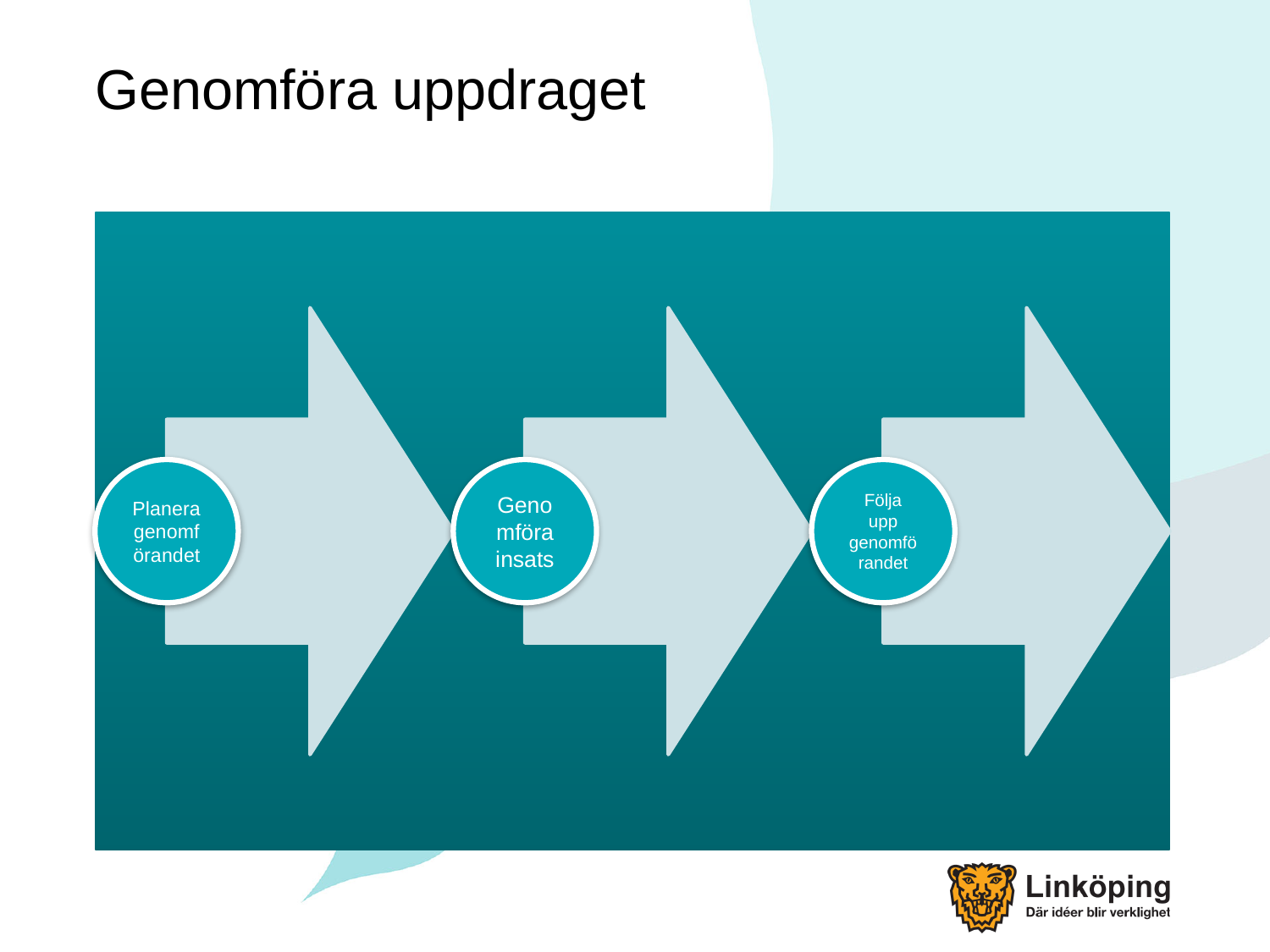

# Genomföra uppdraget
Planera genomförandet
Genomföra insats
Följa upp genomförandet